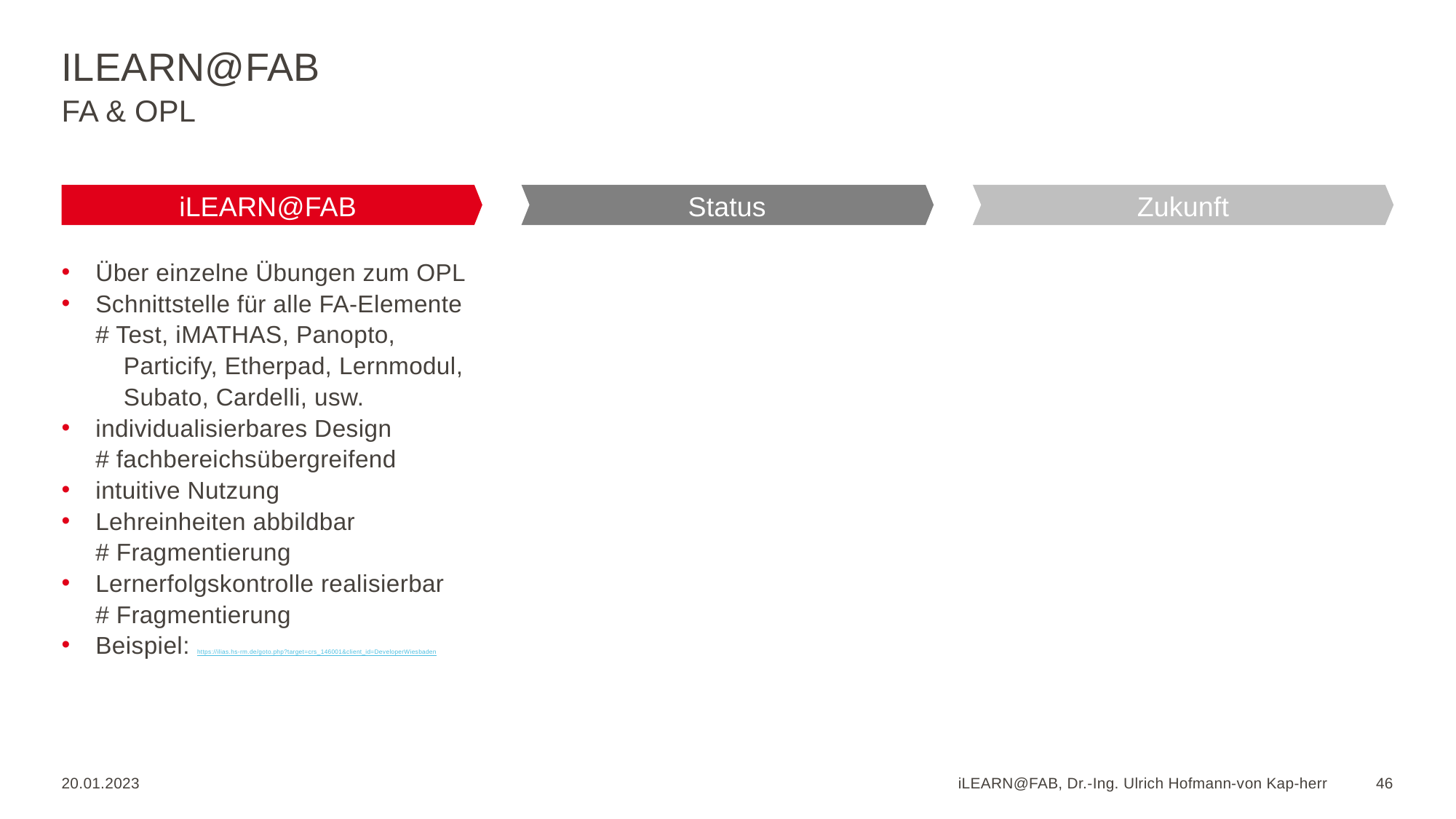

# iLEARN@FAB
FA & OPL
iLEARN@FAB
Status
Zukunft

Über einzelne Übungen zum OPL
Schnittstelle für alle FA-Elemente
# Test, iMATHAS, Panopto,
    Particify, Etherpad, Lernmodul,
    Subato, Cardelli, usw.
individualisierbares Design
# fachbereichsübergreifend
intuitive Nutzung
Lehreinheiten abbildbar
# Fragmentierung
Lernerfolgskontrolle realisierbar
# Fragmentierung
Beispiel: https://ilias.hs-rm.de/goto.php?target=crs_146001&client_id=DeveloperWiesbaden

20.01.2023
iLEARN@FAB, Dr.-Ing. Ulrich Hofmann-von Kap-herr
46